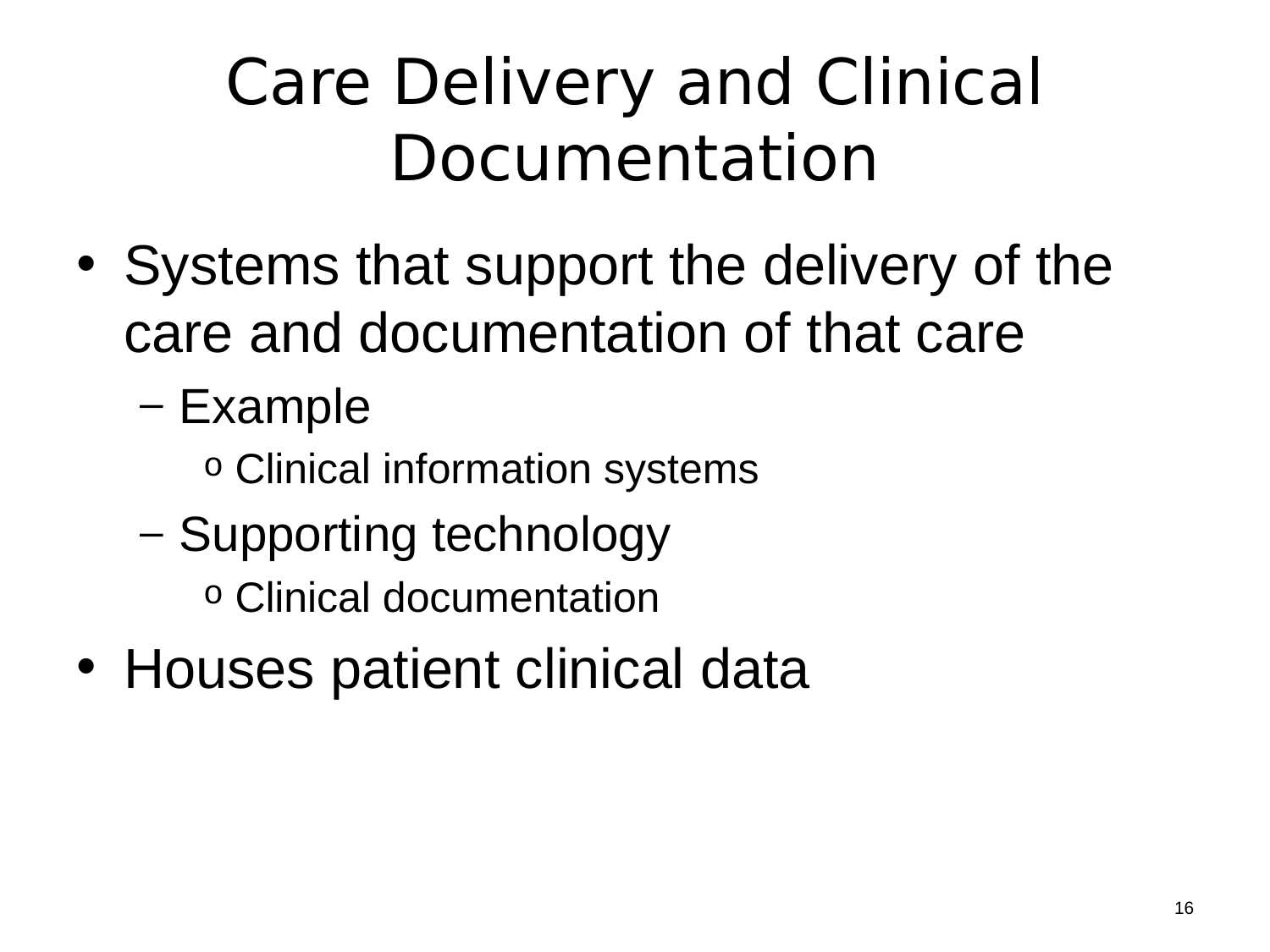

# Care Delivery and Clinical Documentation
Systems that support the delivery of the care and documentation of that care
Example
Clinical information systems
Supporting technology
Clinical documentation
Houses patient clinical data

16